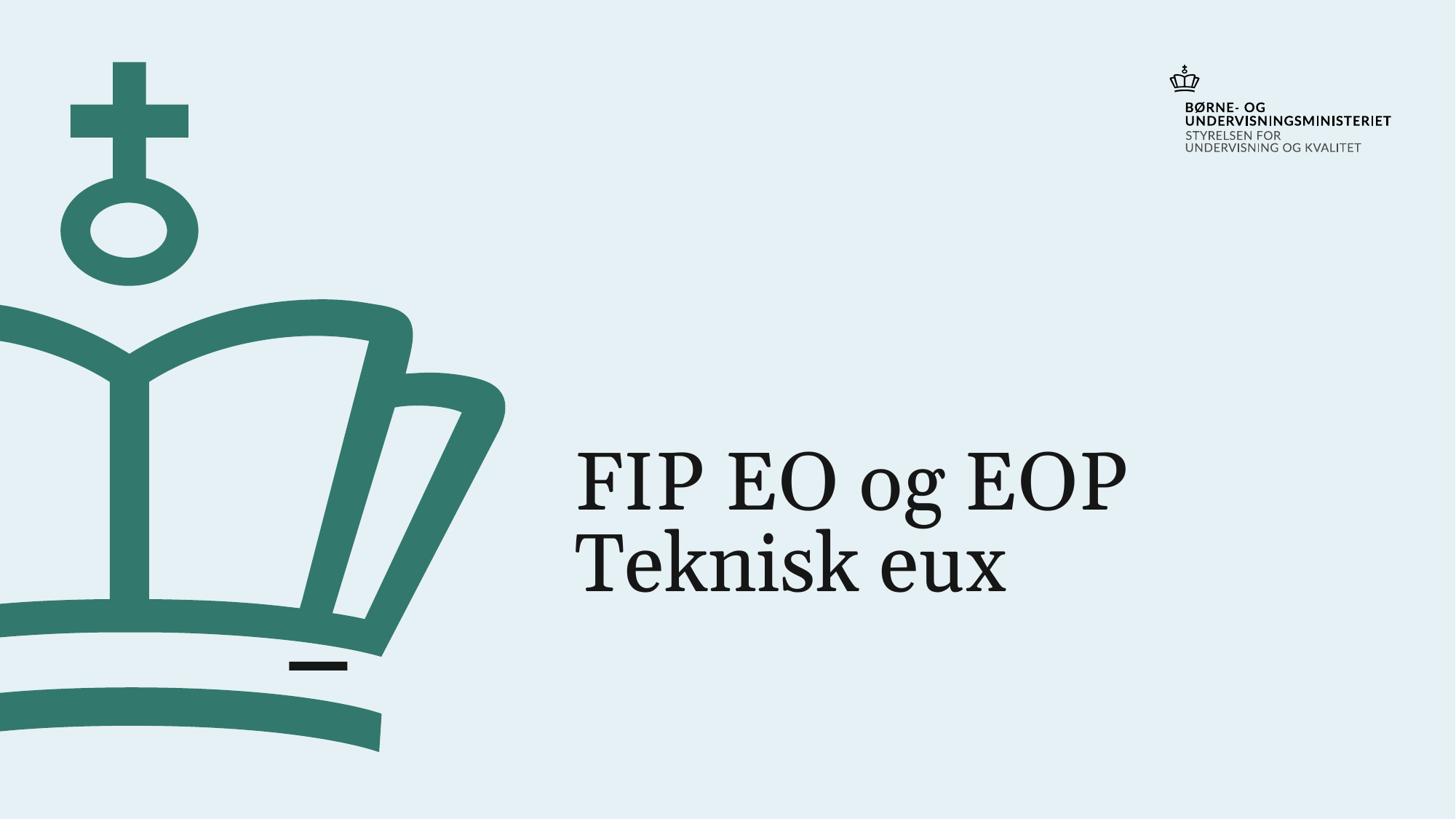

# FIP EO og EOP Teknisk eux
FIP teknisk EUX, EO/EOP
1